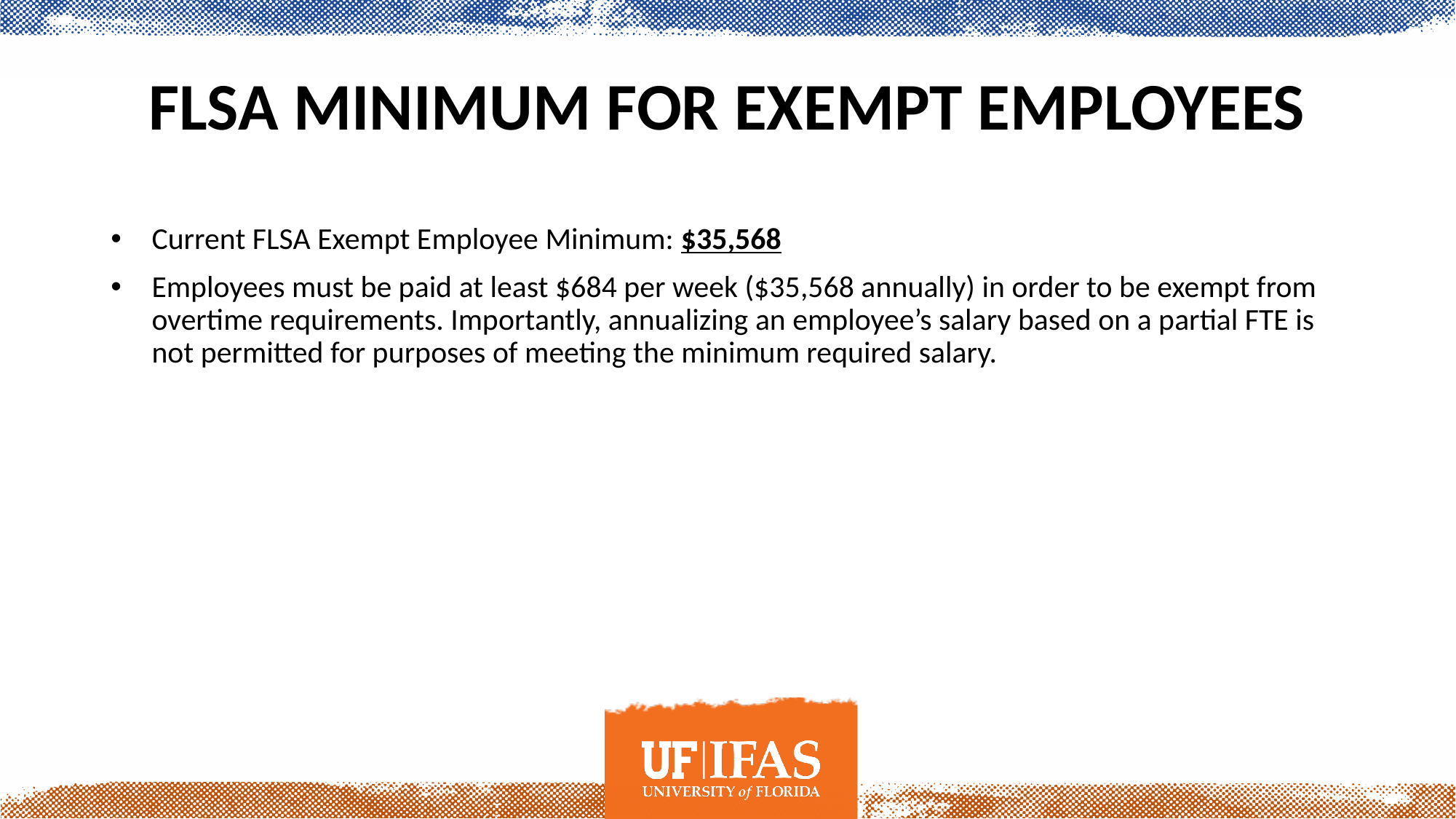

# FLSA Minimum for exempt employees
Current FLSA Exempt Employee Minimum: $35,568
Employees must be paid at least $684 per week ($35,568 annually) in order to be exempt from overtime requirements. Importantly, annualizing an employee’s salary based on a partial FTE is not permitted for purposes of meeting the minimum required salary.